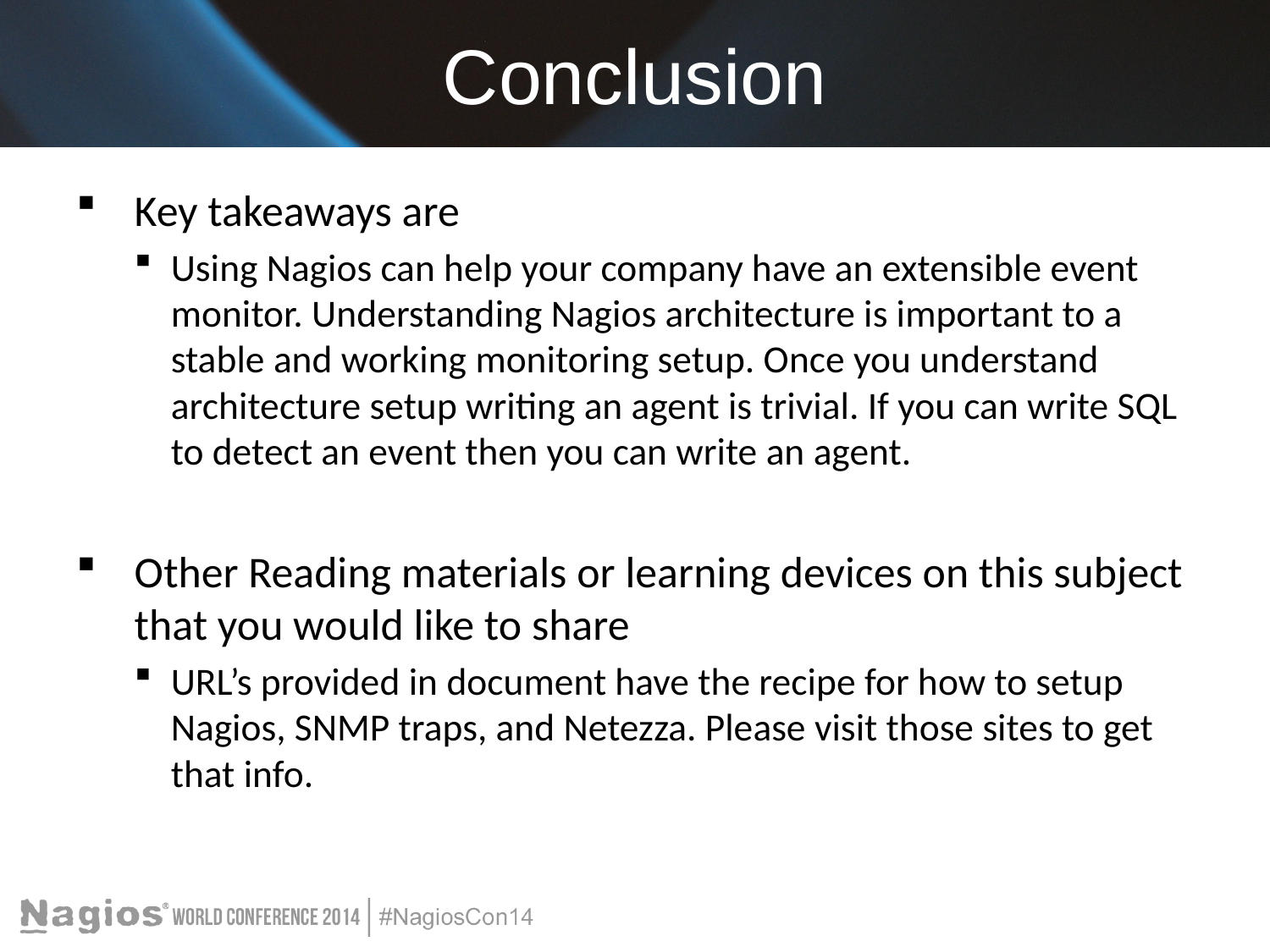

# Conclusion
Key takeaways are
Using Nagios can help your company have an extensible event monitor. Understanding Nagios architecture is important to a stable and working monitoring setup. Once you understand architecture setup writing an agent is trivial. If you can write SQL to detect an event then you can write an agent.

Other Reading materials or learning devices on this subject that you would like to share
URL’s provided in document have the recipe for how to setup Nagios, SNMP traps, and Netezza. Please visit those sites to get that info.